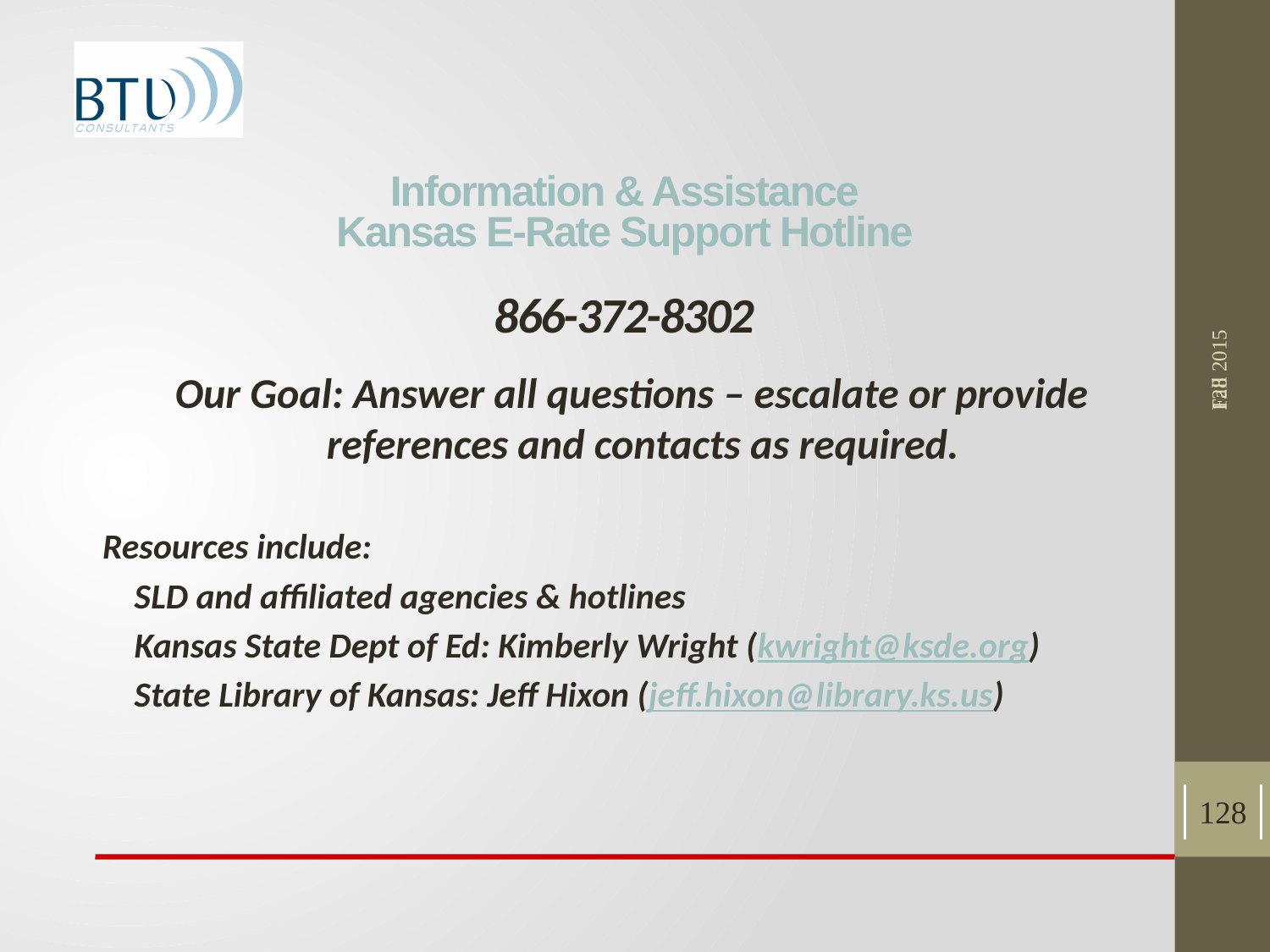

# Information & Assistance Kansas E-Rate Support Hotline 866-372-8302
Fall 2015
128
 Our Goal: Answer all questions – escalate or provide references and contacts as required.

Resources include:
	SLD and affiliated agencies & hotlines
	Kansas State Dept of Ed: Kimberly Wright (kwright@ksde.org)
	State Library of Kansas: Jeff Hixon (jeff.hixon@library.ks.us)

128